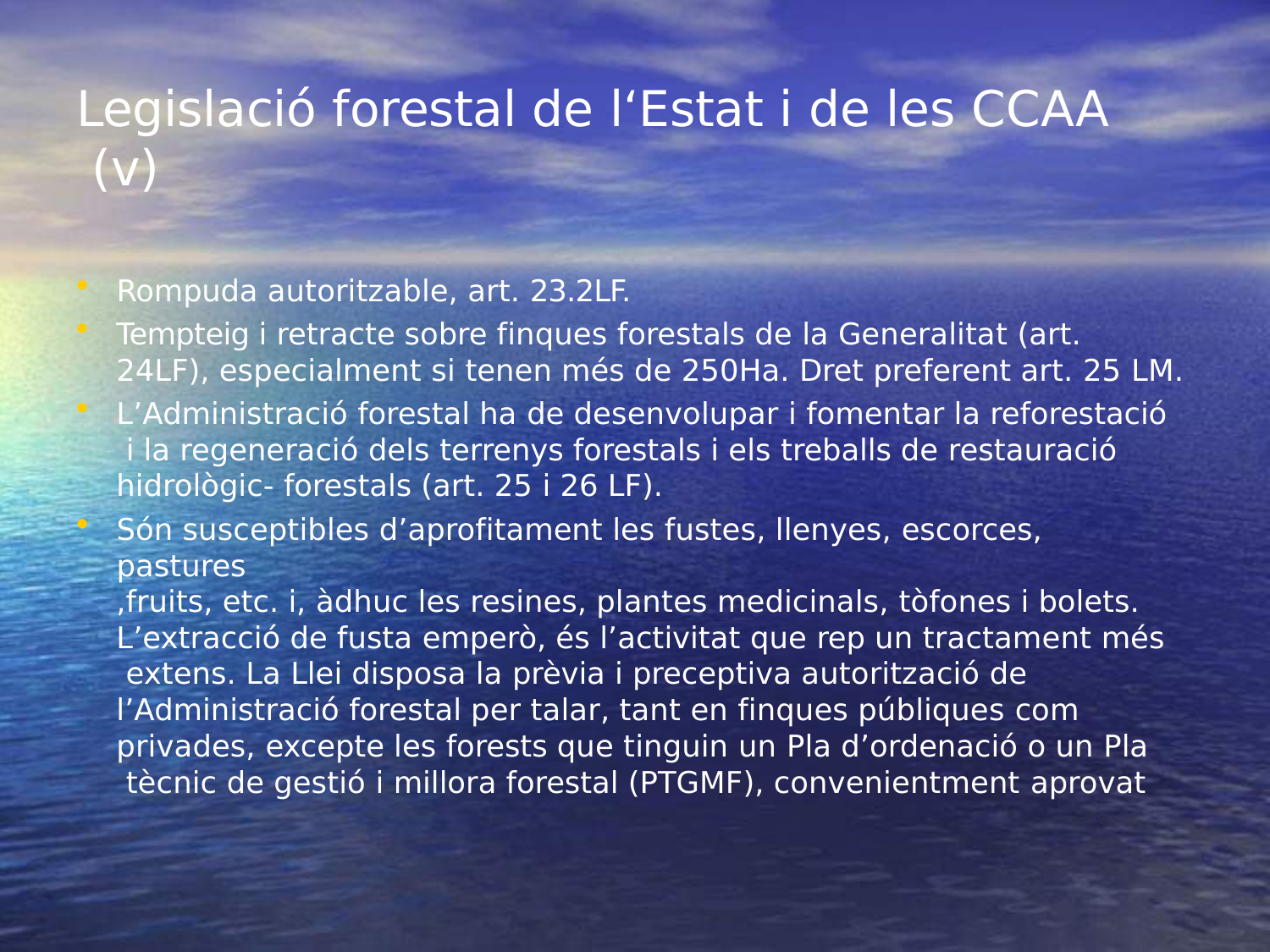

# Legislació forestal de l‘Estat i de les CCAA  (v)
Rompuda autoritzable, art. 23.2LF.
Tempteig i retracte sobre finques forestals de la Generalitat (art.  24LF), especialment si tenen més de 250Ha. Dret preferent art. 25 LM.
L’Administració forestal ha de desenvolupar i fomentar la reforestació  i la regeneració dels terrenys forestals i els treballs de restauració  hidrològic- forestals (art. 25 i 26 LF).
Són susceptibles d’aprofitament les fustes, llenyes, escorces, pastures
,fruits, etc. i, àdhuc les resines, plantes medicinals, tòfones i bolets.  L’extracció de fusta emperò, és l’activitat que rep un tractament més  extens. La Llei disposa la prèvia i preceptiva autorització de  l’Administració forestal per talar, tant en finques públiques com
privades, excepte les forests que tinguin un Pla d’ordenació o un Pla  tècnic de gestió i millora forestal (PTGMF), convenientment aprovat